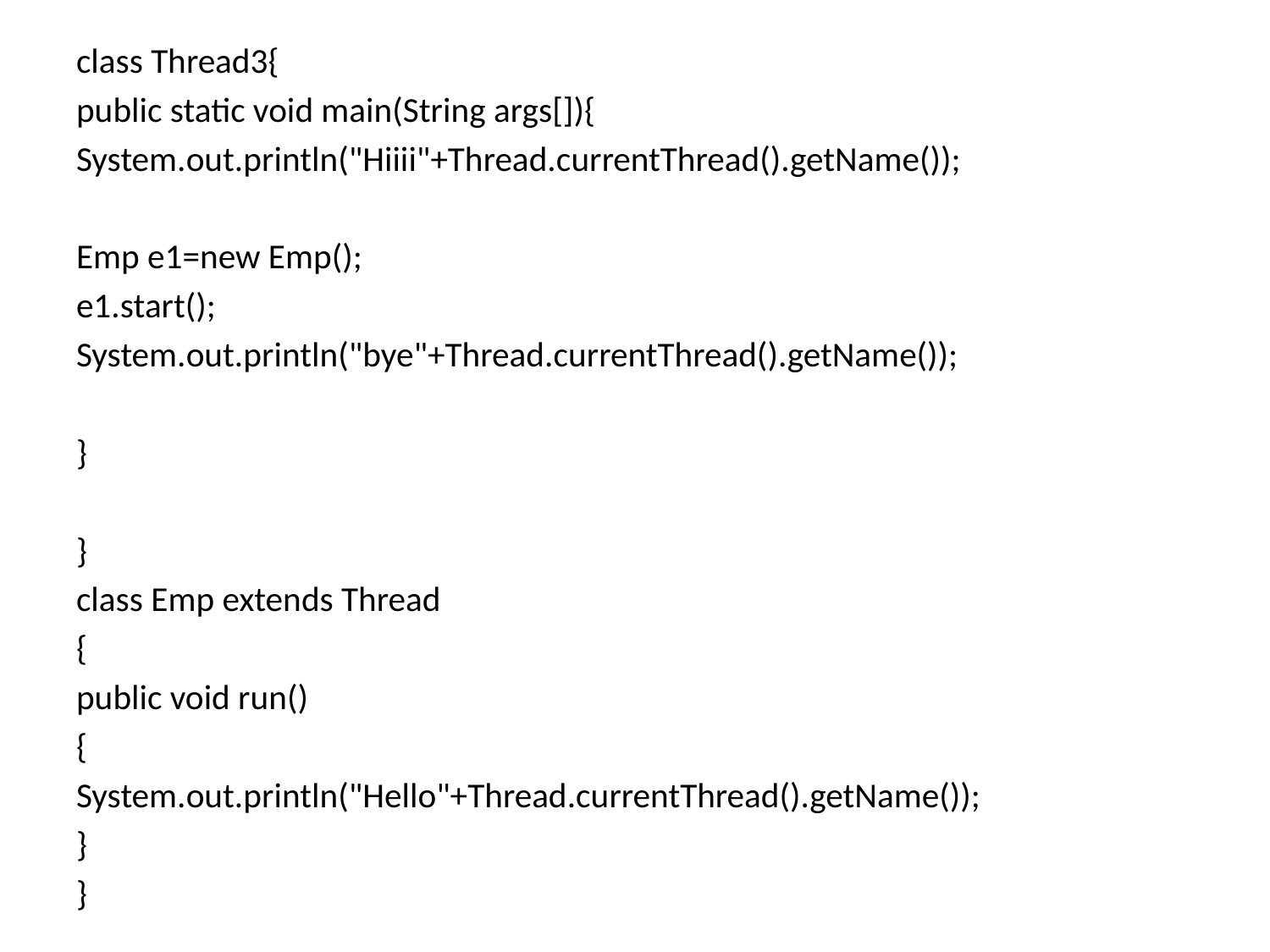

class Thread3{
public static void main(String args[]){
System.out.println("Hiiii"+Thread.currentThread().getName());

Emp e1=new Emp();
e1.start();
System.out.println("bye"+Thread.currentThread().getName());

}

}
class Emp extends Thread
{
public void run()
{
System.out.println("Hello"+Thread.currentThread().getName());
}
}